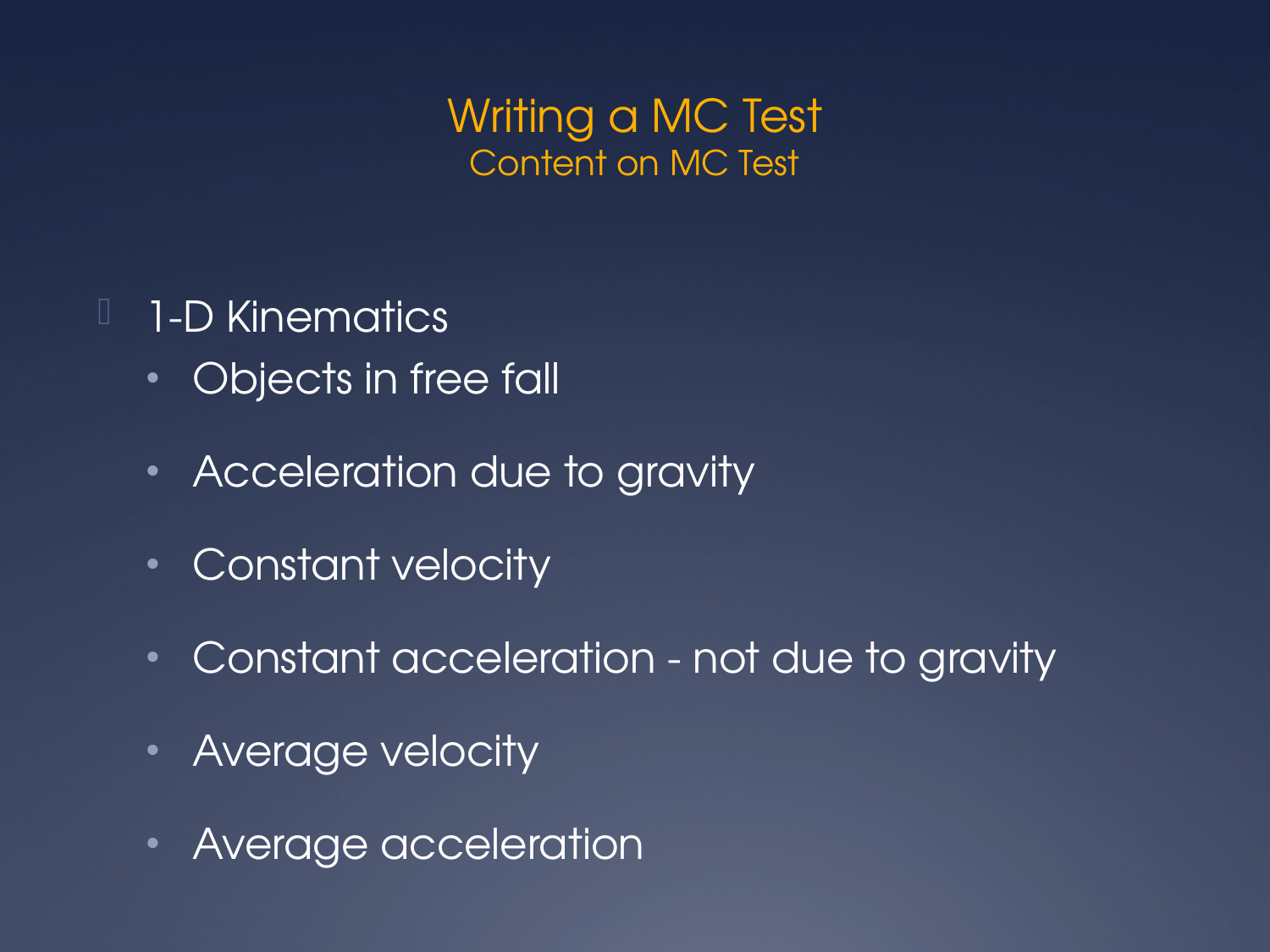

# Writing a MC Test Content on MC Test
1-D Kinematics
Objects in free fall
Acceleration due to gravity
Constant velocity
Constant acceleration - not due to gravity
Average velocity
Average acceleration